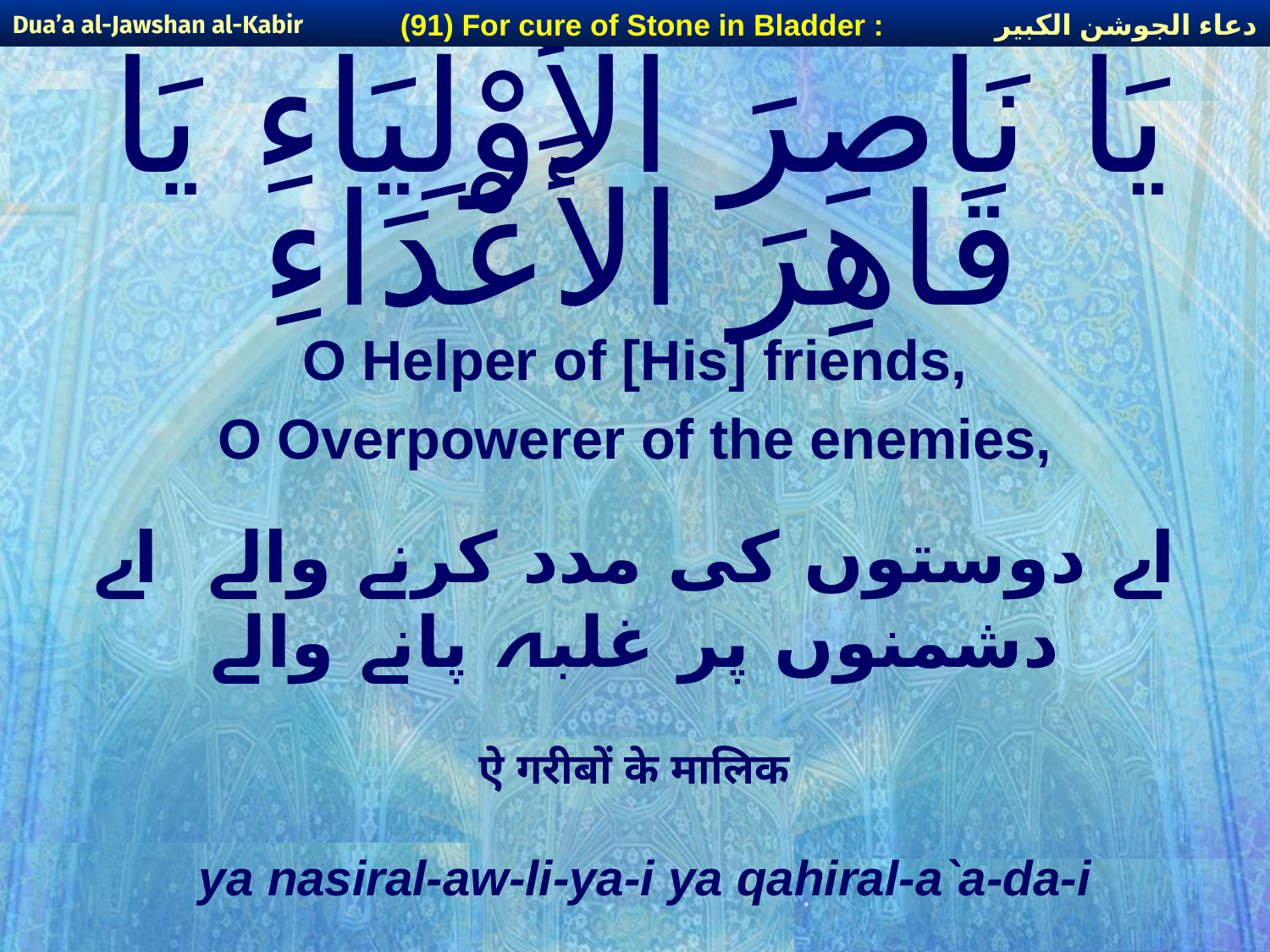

دعاء الجوشن الكبير
(91) For cure of Stone in Bladder :
Dua’a al-Jawshan al-Kabir
# يَا نَاصِرَ الأَوْلِيَاءِ يَا قَاهِرَ الأَعْدَاءِ
O Helper of [His] friends,
O Overpowerer of the enemies,
اے دوستوں کی مدد کرنے والے  اے دشمنوں پر غلبہ پانے والے
ऐ गरीबों के मालिक
ya nasiral-aw-li-ya-i ya qahiral-a`a-da-i